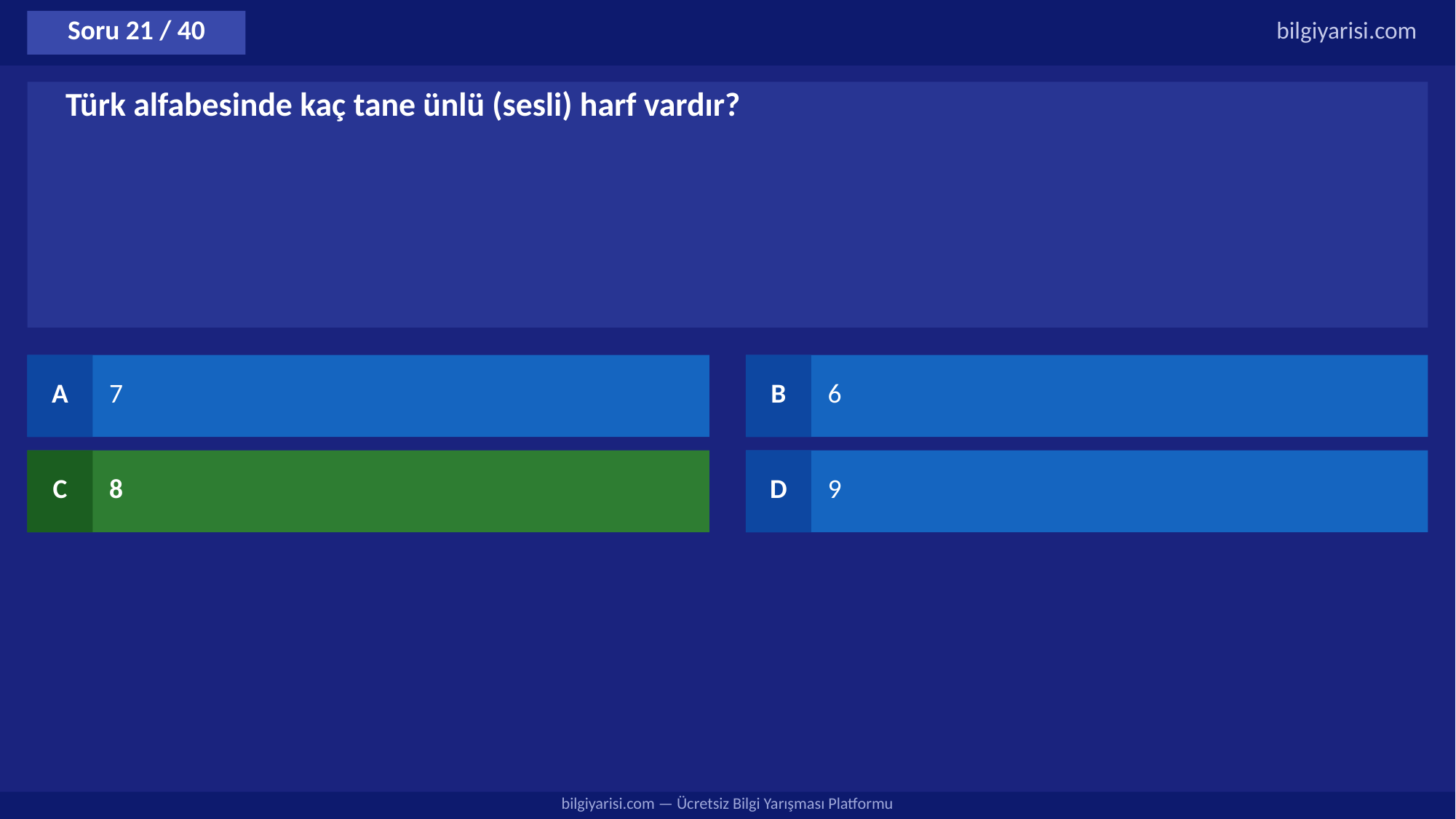

Soru 21 / 40
bilgiyarisi.com

Türk alfabesinde kaç tane ünlü (sesli) harf vardır?

A
7

B
6

C
8

D
9
bilgiyarisi.com — Ücretsiz Bilgi Yarışması Platformu